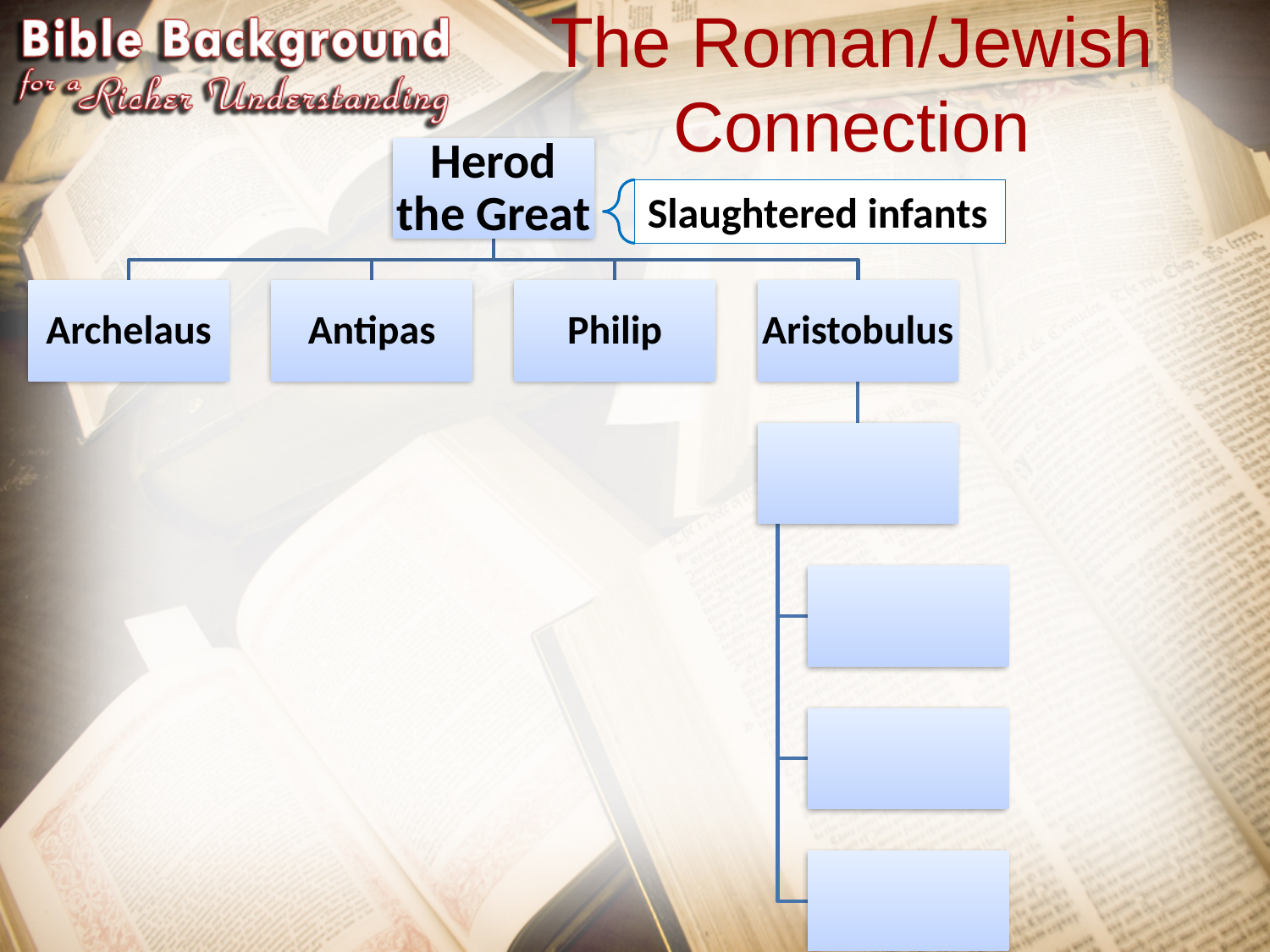

# The Roman/Jewish Connection
Herod the Great
Archelaus
Antipas
Philip
Aristobulus

Slaughtered infants